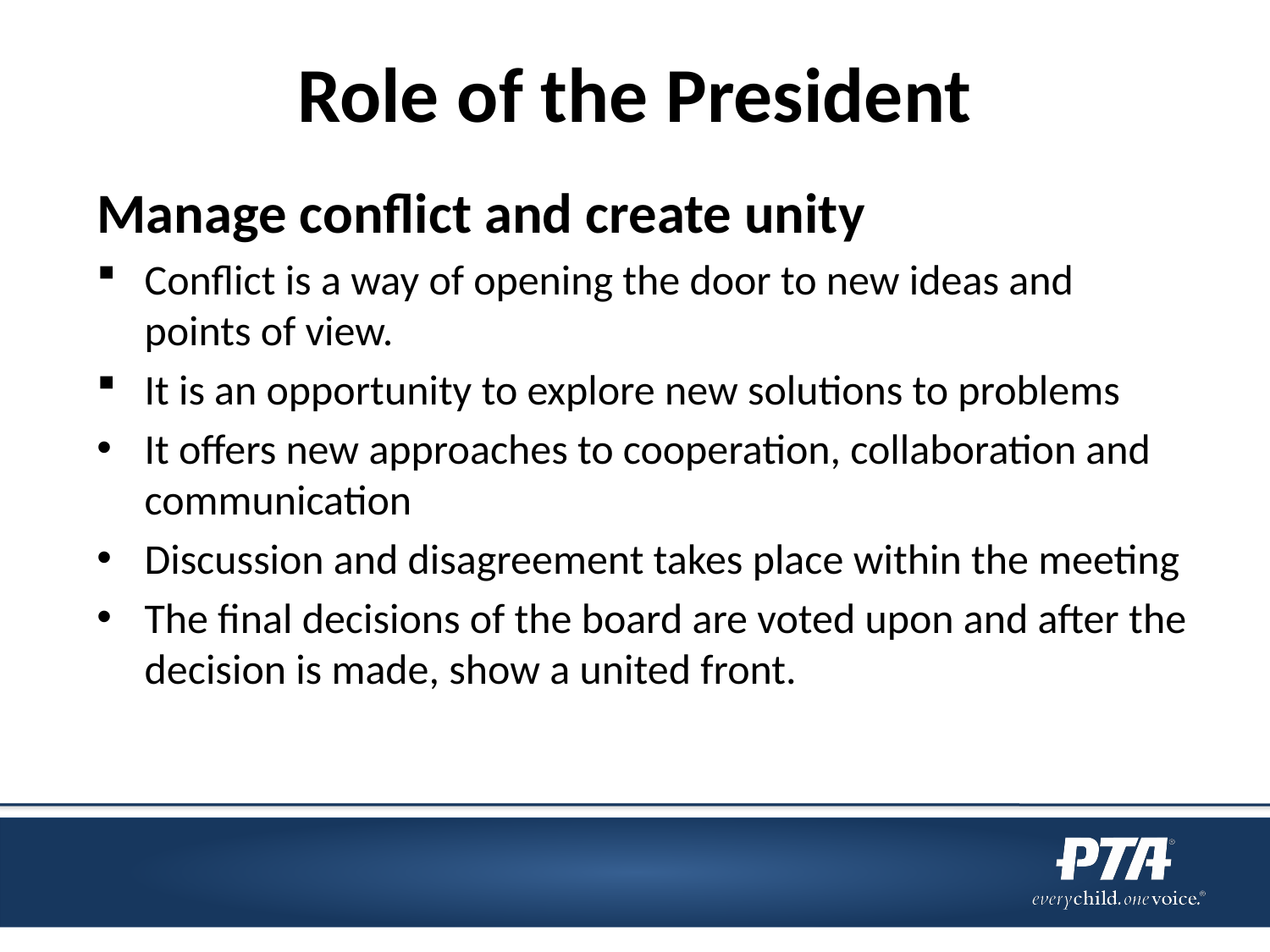

# Role of the President
Manage conflict and create unity
Conflict is a way of opening the door to new ideas and      points of view.
It is an opportunity to explore new solutions to problems
It offers new approaches to cooperation, collaboration and communication
Discussion and disagreement takes place within the meeting
The final decisions of the board are voted upon and after the decision is made, show a united front.